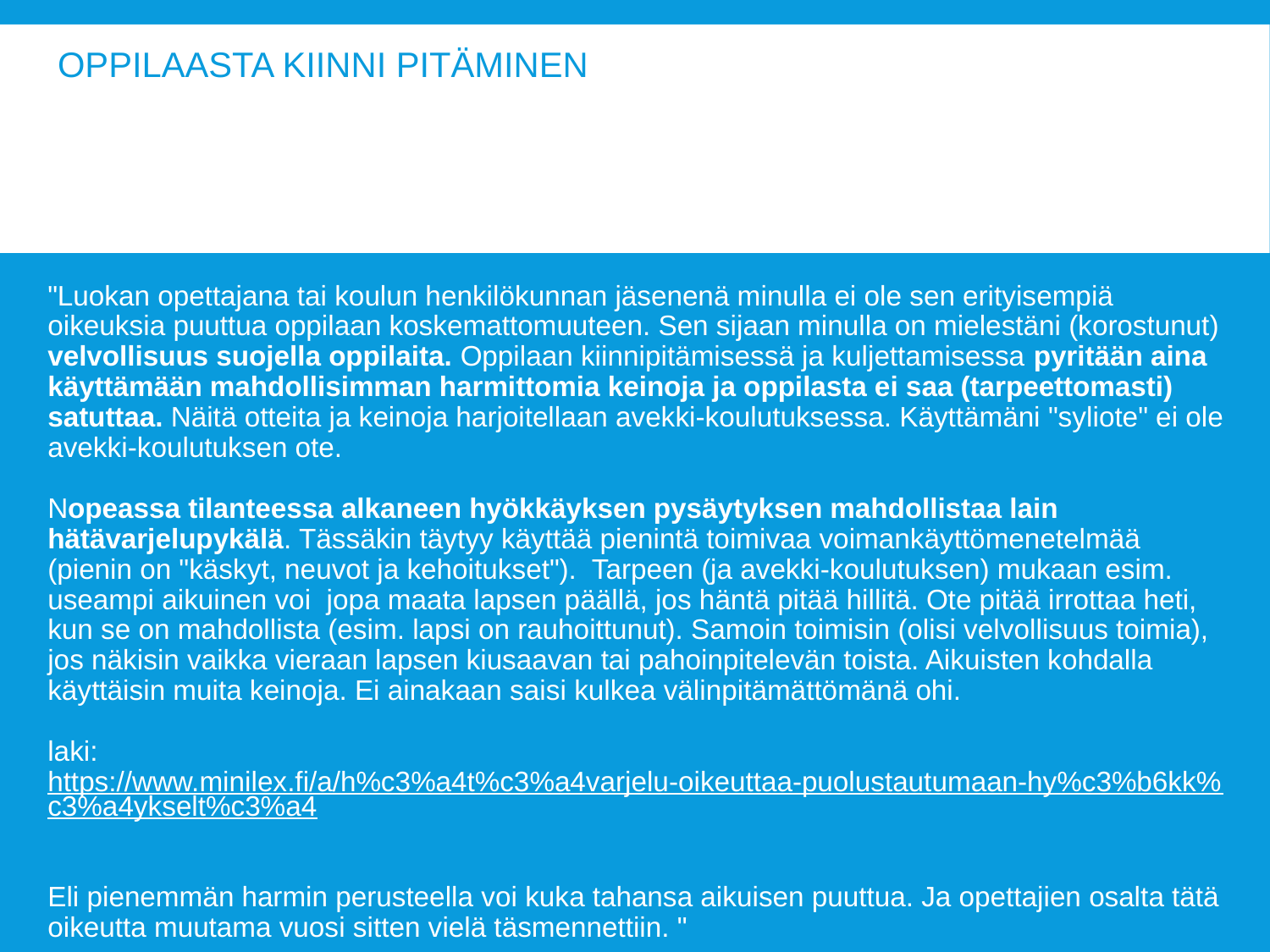

# Oppilaasta kiinni pitäminen
"Luokan opettajana tai koulun henkilökunnan jäsenenä minulla ei ole sen erityisempiä oikeuksia puuttua oppilaan koskemattomuuteen. Sen sijaan minulla on mielestäni (korostunut) velvollisuus suojella oppilaita. Oppilaan kiinnipitämisessä ja kuljettamisessa pyritään aina käyttämään mahdollisimman harmittomia keinoja ja oppilasta ei saa (tarpeettomasti) satuttaa. Näitä otteita ja keinoja harjoitellaan avekki-koulutuksessa. Käyttämäni "syliote" ei ole avekki-koulutuksen ote.
Nopeassa tilanteessa alkaneen hyökkäyksen pysäytyksen mahdollistaa lain hätävarjelupykälä. Tässäkin täytyy käyttää pienintä toimivaa voimankäyttömenetelmää (pienin on "käskyt, neuvot ja kehoitukset").  Tarpeen (ja avekki-koulutuksen) mukaan esim. useampi aikuinen voi  jopa maata lapsen päällä, jos häntä pitää hillitä. Ote pitää irrottaa heti, kun se on mahdollista (esim. lapsi on rauhoittunut). Samoin toimisin (olisi velvollisuus toimia), jos näkisin vaikka vieraan lapsen kiusaavan tai pahoinpitelevän toista. Aikuisten kohdalla käyttäisin muita keinoja. Ei ainakaan saisi kulkea välinpitämättömänä ohi.
laki: https://www.minilex.fi/a/h%c3%a4t%c3%a4varjelu-oikeuttaa-puolustautumaan-hy%c3%b6kk%c3%a4ykselt%c3%a4
Eli pienemmän harmin perusteella voi kuka tahansa aikuisen puuttua. Ja opettajien osalta tätä oikeutta muutama vuosi sitten vielä täsmennettiin. "